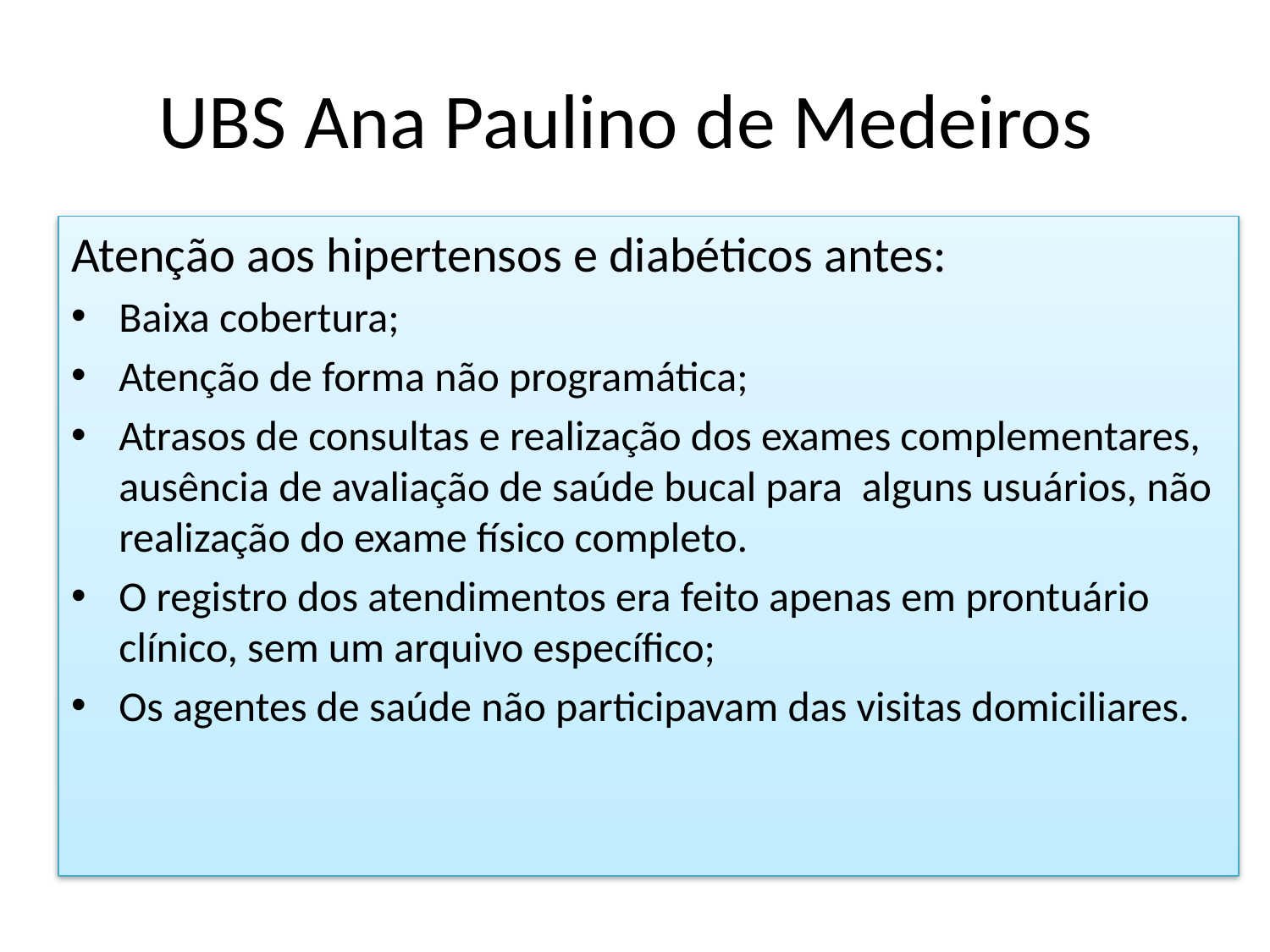

# UBS Ana Paulino de Medeiros
Atenção aos hipertensos e diabéticos antes:
Baixa cobertura;
Atenção de forma não programática;
Atrasos de consultas e realização dos exames complementares, ausência de avaliação de saúde bucal para  alguns usuários, não realização do exame físico completo.
O registro dos atendimentos era feito apenas em prontuário clínico, sem um arquivo específico;
Os agentes de saúde não participavam das visitas domiciliares.